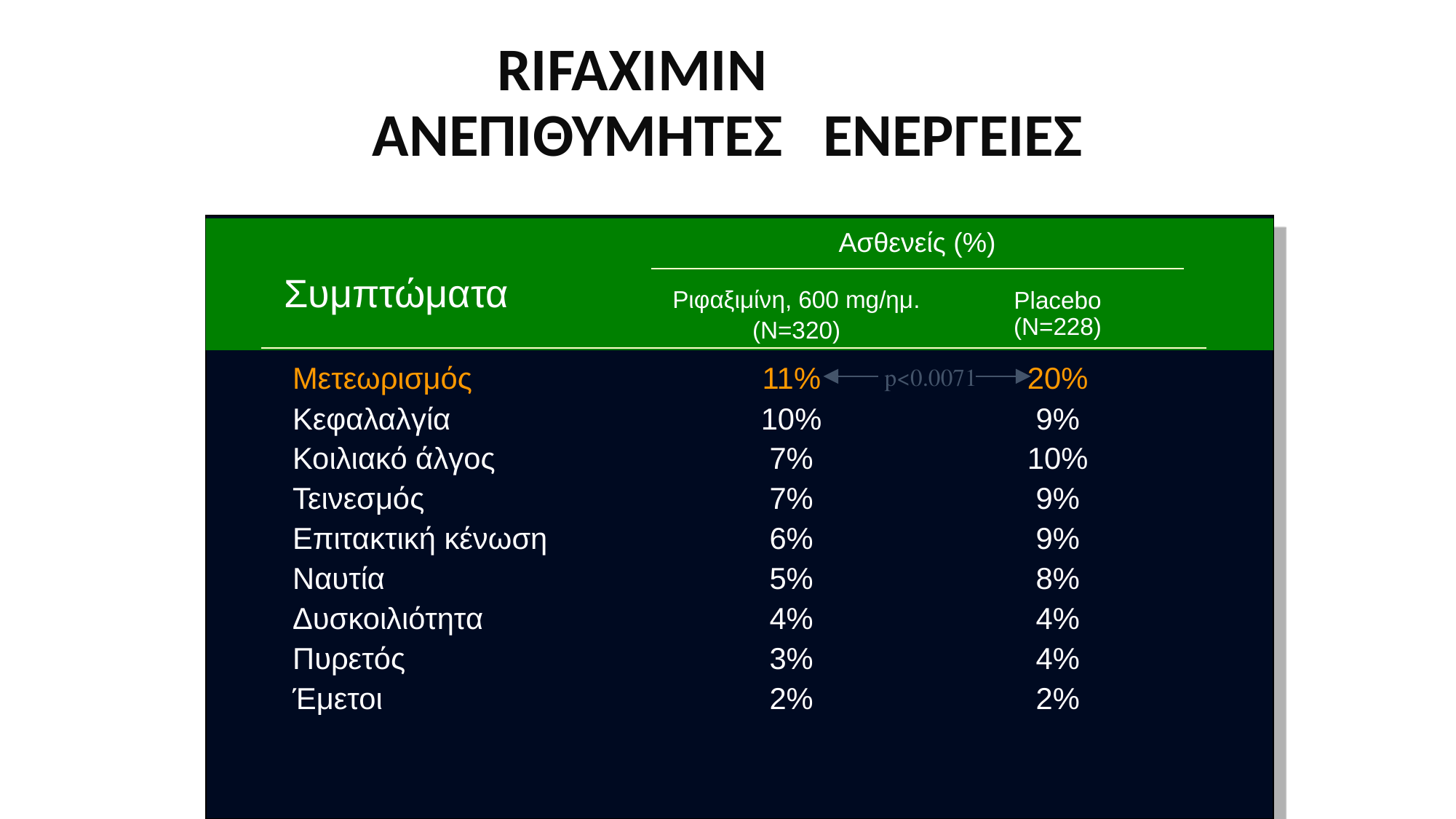

RIFAXIMIN
ΑΝΕΠΙΘΥΜΗΤΕΣ   ΕΝΕΡΓΕΙΕΣ

Ασθενείς (%)
Placebo
(N=228)
Ριφαξιμίνη, 600 mg/ημ.
(N=320)
Συμπτώματα

p<0.0071
Μετεωρισμός
11%
20%
Κεφαλαλγία
10%
9%
Κοιλιακό άλγος
7%
10%
Τεινεσμός
7%
9%
Επιτακτική κένωση
6%
9%
Ναυτία
5%
8%
Δυσκοιλιότητα
4%
4%
Πυρετός
3%
4%
Έμετοι
2%
2%